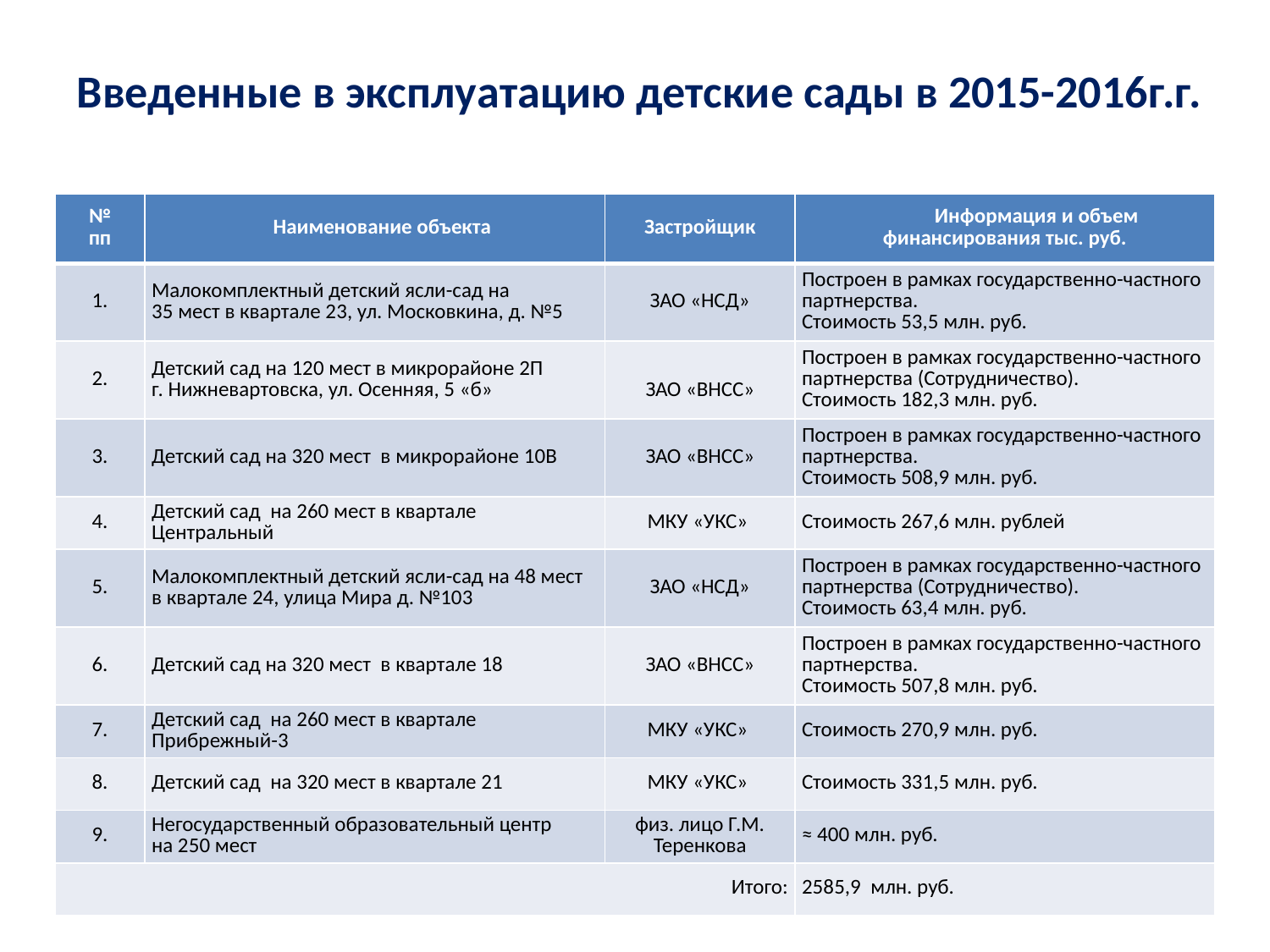

# Введенные в эксплуатацию детские сады в 2015-2016г.г.
| № пп | Наименование объекта | Застройщик | Информация и объем финансирования тыс. руб. |
| --- | --- | --- | --- |
| 1. | Малокомплектный детский ясли-сад на 35 мест в квартале 23, ул. Московкина, д. №5 | ЗАО «НСД» | Построен в рамках государственно-частного партнерства. Стоимость 53,5 млн. руб. |
| 2. | Детский сад на 120 мест в микрорайоне 2П г. Нижневартовска, ул. Осенняя, 5 «б» | ЗАО «ВНСС» | Построен в рамках государственно-частного партнерства (Сотрудничество). Стоимость 182,3 млн. руб. |
| 3. | Детский сад на 320 мест в микрорайоне 10В | ЗАО «ВНСС» | Построен в рамках государственно-частного партнерства. Стоимость 508,9 млн. руб. |
| 4. | Детский сад на 260 мест в квартале Центральный | МКУ «УКС» | Стоимость 267,6 млн. рублей |
| 5. | Малокомплектный детский ясли-сад на 48 мест в квартале 24, улица Мира д. №103 | ЗАО «НСД» | Построен в рамках государственно-частного партнерства (Сотрудничество). Стоимость 63,4 млн. руб. |
| 6. | Детский сад на 320 мест в квартале 18 | ЗАО «ВНСС» | Построен в рамках государственно-частного партнерства. Стоимость 507,8 млн. руб. |
| 7. | Детский сад на 260 мест в квартале Прибрежный-3 | МКУ «УКС» | Стоимость 270,9 млн. руб. |
| 8. | Детский сад на 320 мест в квартале 21 | МКУ «УКС» | Стоимость 331,5 млн. руб. |
| 9. | Негосударственный образовательный центр на 250 мест | физ. лицо Г.М. Теренкова | ≈ 400 млн. руб. |
| Итого: |  |  | 2585,9 млн. руб. |